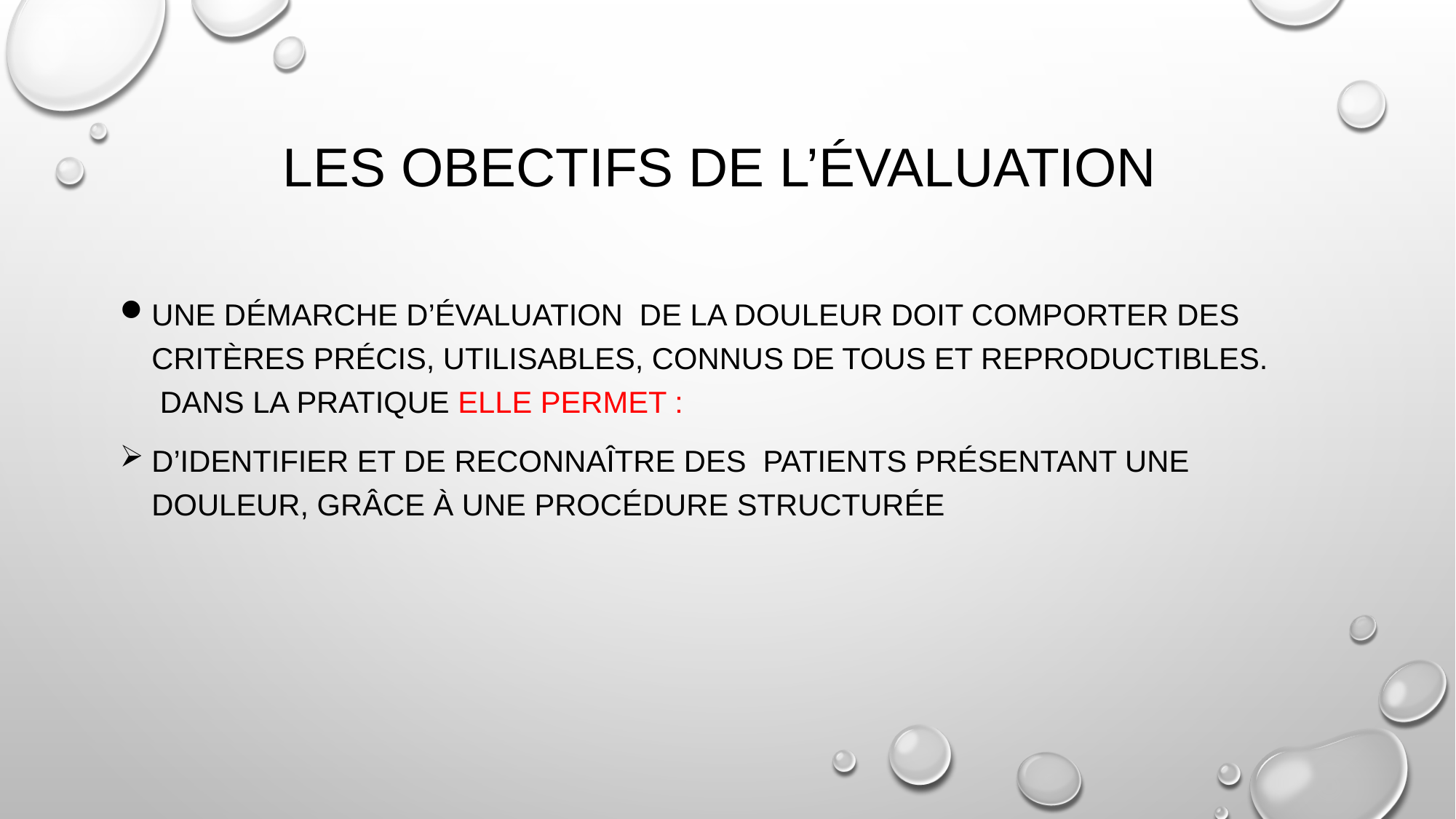

# LES OBECTIFS DE l’évaluation
Une démarche d’évaluation  de la douleur doit comporter des critères précis, utilisables, connus de tous et reproductibles.
 Dans la pratique elle permet :
D’identifier et de reconnaître des  patients présentant une douleur, grâce à une procédure structurée